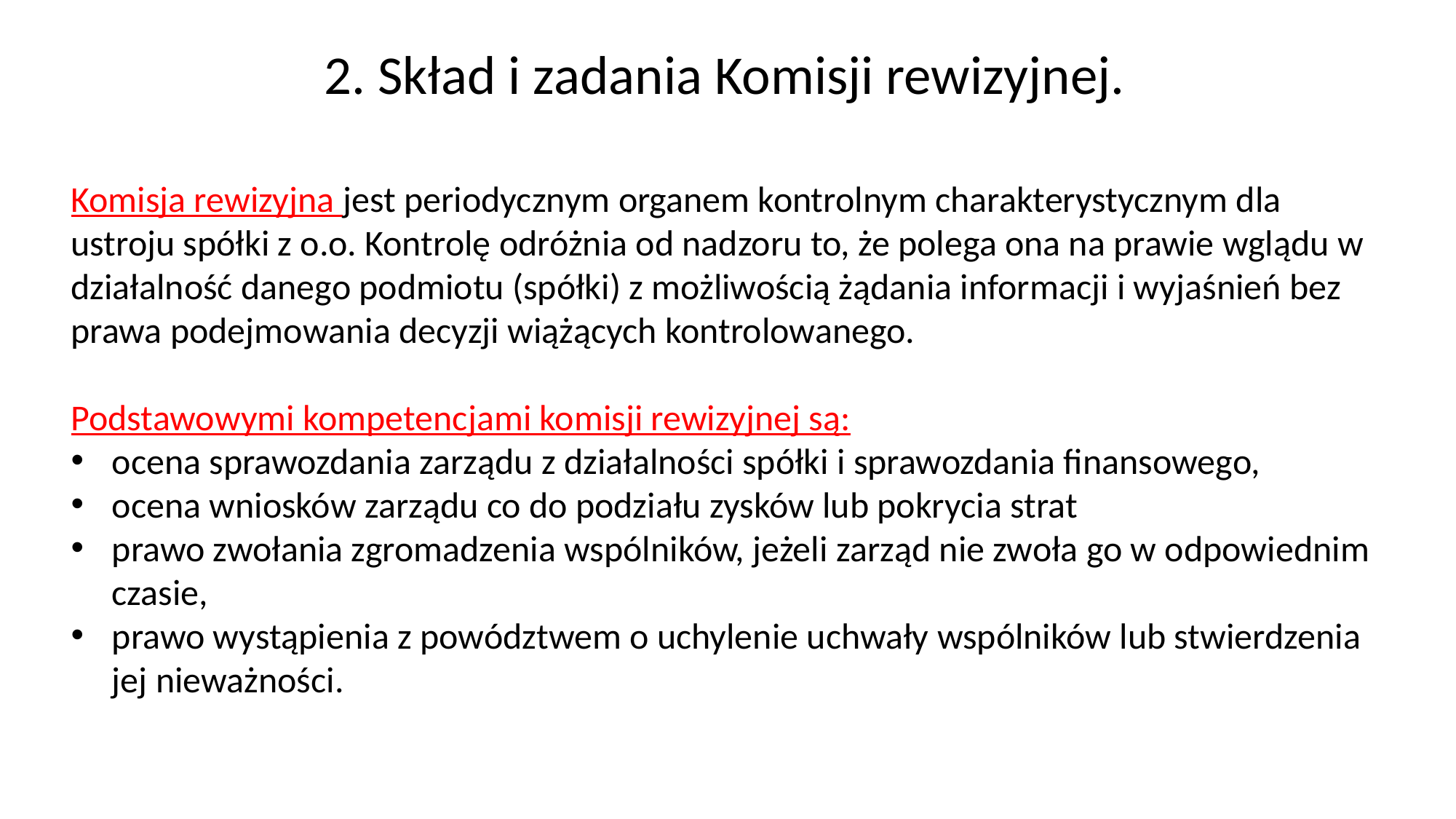

2. Skład i zadania Komisji rewizyjnej.
Komisja rewizyjna jest periodycznym organem kontrolnym charakterystycznym dla ustroju spółki z o.o. Kontrolę odróżnia od nadzoru to, że polega ona na prawie wglądu w działalność danego podmiotu (spółki) z możliwością żądania informacji i wyjaśnień bez prawa podejmowania decyzji wiążących kontrolowanego.

Podstawowymi kompetencjami komisji rewizyjnej są:
ocena sprawozdania zarządu z działalności spółki i sprawozdania finansowego,
ocena wniosków zarządu co do podziału zysków lub pokrycia strat
prawo zwołania zgromadzenia wspólników, jeżeli zarząd nie zwoła go w odpowiednim czasie,
prawo wystąpienia z powództwem o uchylenie uchwały wspólników lub stwierdzenia jej nieważności.